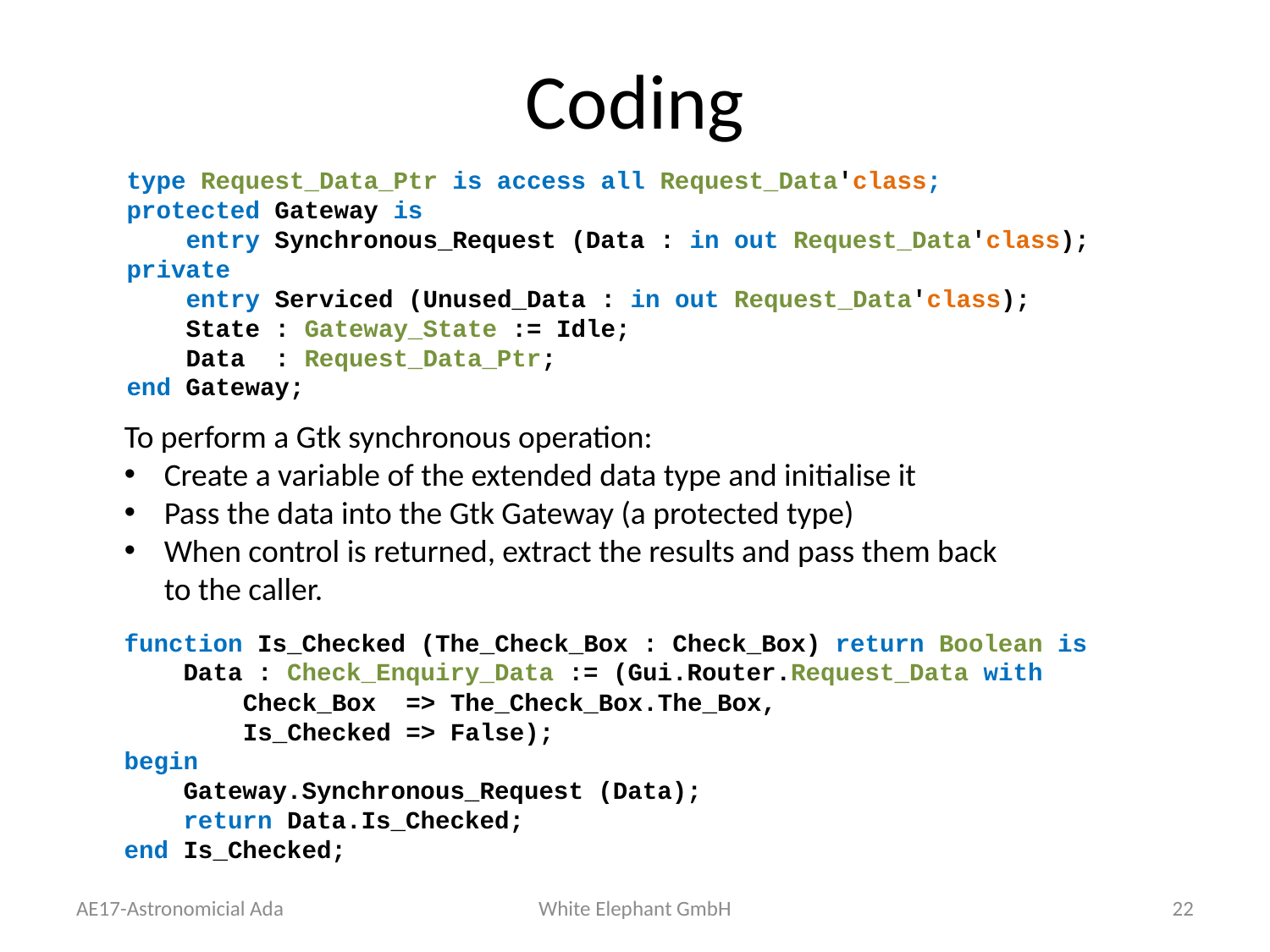

# Coding
type Request_Data_Ptr is access all Request_Data'class;
protected Gateway is
    entry Synchronous_Request (Data : in out Request_Data'class);
private
    entry Serviced (Unused_Data : in out Request_Data'class);
    State : Gateway_State := Idle;
    Data  : Request_Data_Ptr;
end Gateway;
To perform a Gtk synchronous operation:
Create a variable of the extended data type and initialise it
Pass the data into the Gtk Gateway (a protected type)
When control is returned, extract the results and pass them back to the caller.
function Is_Checked (The_Check_Box : Check_Box) return Boolean is
    Data : Check_Enquiry_Data := (Gui.Router.Request_Data with
        Check_Box  => The_Check_Box.The_Box,
        Is_Checked => False);
begin
    Gateway.Synchronous_Request (Data);
    return Data.Is_Checked;
end Is_Checked;
AE17-Astronomicial Ada
White Elephant GmbH
22